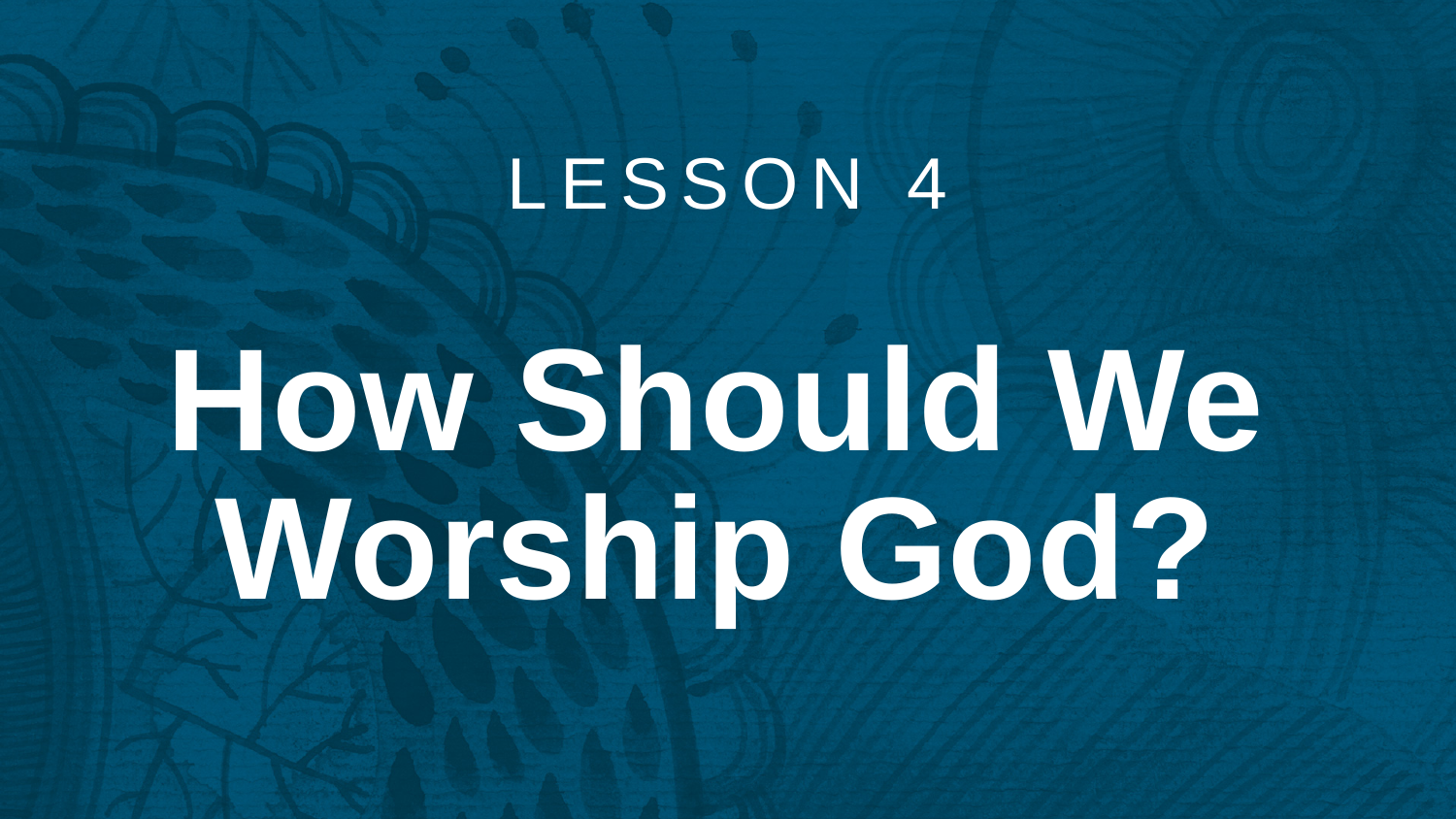

LESSON 4
# How Should We Worship God?